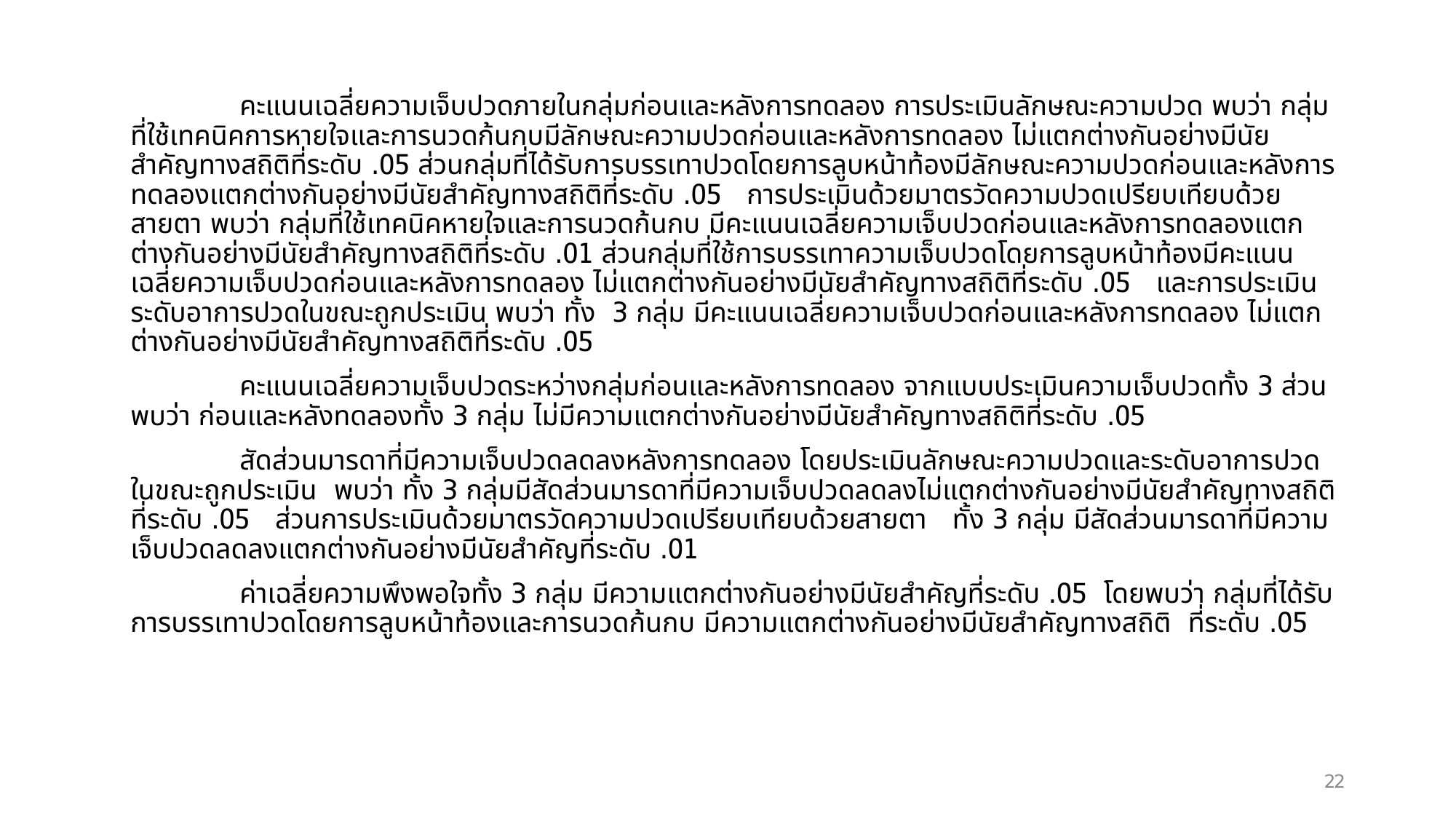

คะแนนเฉลี่ยความเจ็บปวดภายในกลุ่มก่อนและหลังการทดลอง การประเมินลักษณะความปวด พบว่า กลุ่มที่ใช้เทคนิคการหายใจและการนวดก้นกบมีลักษณะความปวดก่อนและหลังการทดลอง ไม่แตกต่างกันอย่างมีนัยสำคัญทางสถิติที่ระดับ .05 ส่วนกลุ่มที่ได้รับการบรรเทาปวดโดยการลูบหน้าท้องมีลักษณะความปวดก่อนและหลังการทดลองแตกต่างกันอย่างมีนัยสำคัญทางสถิติที่ระดับ .05   การประเมินด้วยมาตรวัดความปวดเปรียบเทียบด้วยสายตา พบว่า กลุ่มที่ใช้เทคนิคหายใจและการนวดก้นกบ มีคะแนนเฉลี่ยความเจ็บปวดก่อนและหลังการทดลองแตกต่างกันอย่างมีนัยสำคัญทางสถิติที่ระดับ .01 ส่วนกลุ่มที่ใช้การบรรเทาความเจ็บปวดโดยการลูบหน้าท้องมีคะแนนเฉลี่ยความเจ็บปวดก่อนและหลังการทดลอง ไม่แตกต่างกันอย่างมีนัยสำคัญทางสถิติที่ระดับ .05   และการประเมินระดับอาการปวดในขณะถูกประเมิน พบว่า ทั้ง  3 กลุ่ม มีคะแนนเฉลี่ยความเจ็บปวดก่อนและหลังการทดลอง ไม่แตกต่างกันอย่างมีนัยสำคัญทางสถิติที่ระดับ .05
		คะแนนเฉลี่ยความเจ็บปวดระหว่างกลุ่มก่อนและหลังการทดลอง จากแบบประเมินความเจ็บปวดทั้ง 3 ส่วน พบว่า ก่อนและหลังทดลองทั้ง 3 กลุ่ม ไม่มีความแตกต่างกันอย่างมีนัยสำคัญทางสถิติที่ระดับ .05
		สัดส่วนมารดาที่มีความเจ็บปวดลดลงหลังการทดลอง โดยประเมินลักษณะความปวดและระดับอาการปวดในขณะถูกประเมิน  พบว่า ทั้ง 3 กลุ่มมีสัดส่วนมารดาที่มีความเจ็บปวดลดลงไม่แตกต่างกันอย่างมีนัยสำคัญทางสถิติที่ระดับ .05   ส่วนการประเมินด้วยมาตรวัดความปวดเปรียบเทียบด้วยสายตา   ทั้ง 3 กลุ่ม มีสัดส่วนมารดาที่มีความเจ็บปวดลดลงแตกต่างกันอย่างมีนัยสำคัญที่ระดับ .01
		ค่าเฉลี่ยความพึงพอใจทั้ง 3 กลุ่ม มีความแตกต่างกันอย่างมีนัยสำคัญที่ระดับ .05  โดยพบว่า กลุ่มที่ได้รับการบรรเทาปวดโดยการลูบหน้าท้องและการนวดก้นกบ มีความแตกต่างกันอย่างมีนัยสำคัญทางสถิติ  ที่ระดับ .05

22